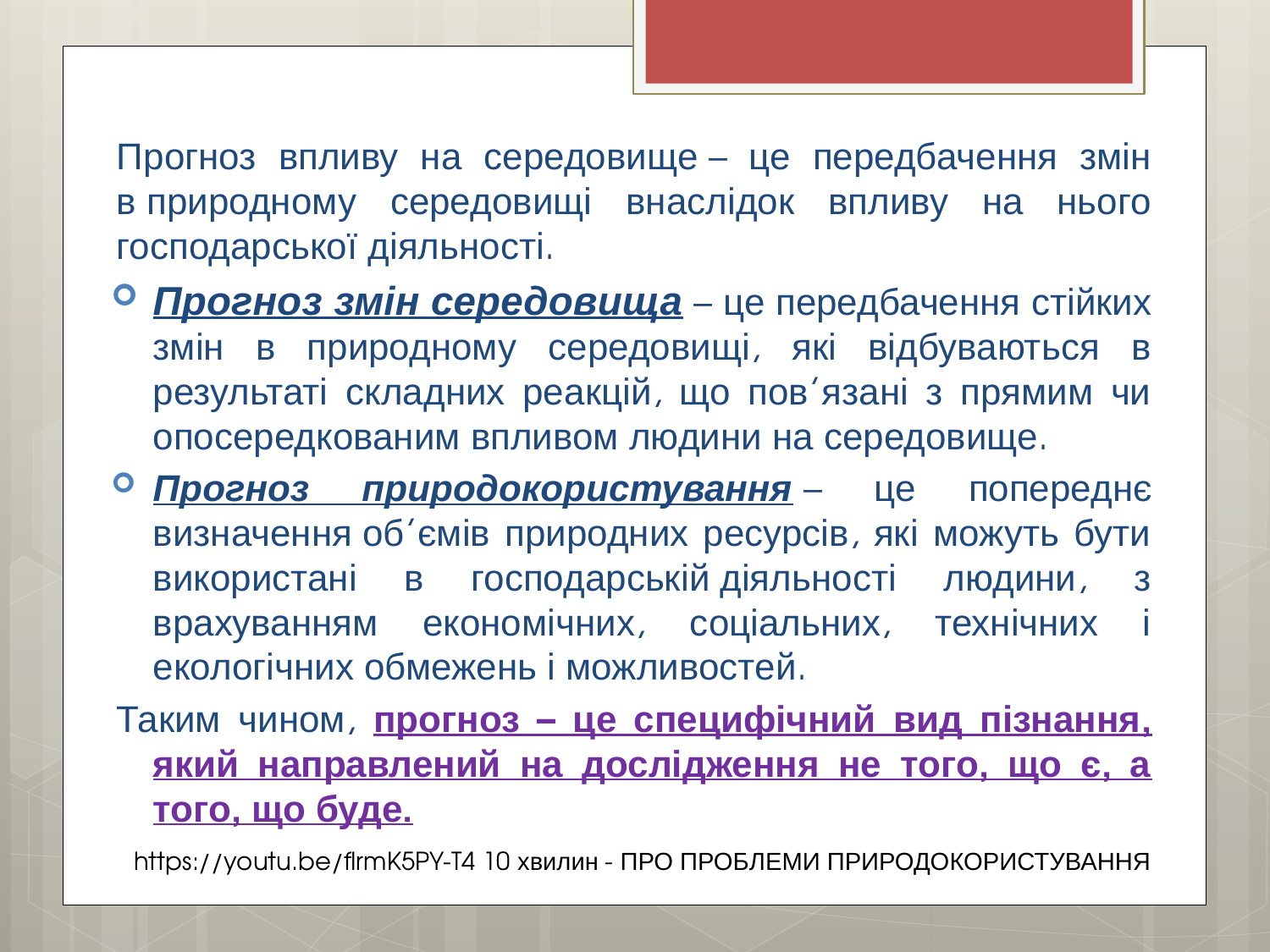

Прогноз впливу на середовище – це передбачення змін в природному середовищі внаслідок впливу на нього господарської діяльності.
Прогноз змін середовища – це передбачення стійких змін в природному середовищі, які відбуваються в результаті складних реакцій, що пов’язані з прямим чи опосередкованим впливом людини на середовище.
Прогноз природокористування – це попереднє визначення об’ємів природних ресурсів, які можуть бути використані в господарській діяльності людини, з врахуванням економічних, соціальних, технічних і екологічних обмежень і можливостей.
Таким чином, прогноз – це специфічний вид пізнання, який направлений на дослідження не того, що є, а того, що буде.

https://youtu.be/flrmK5PY-T4 10 хвилин - ПРО ПРОБЛЕМИ ПРИРОДОКОРИСТУВАННЯ